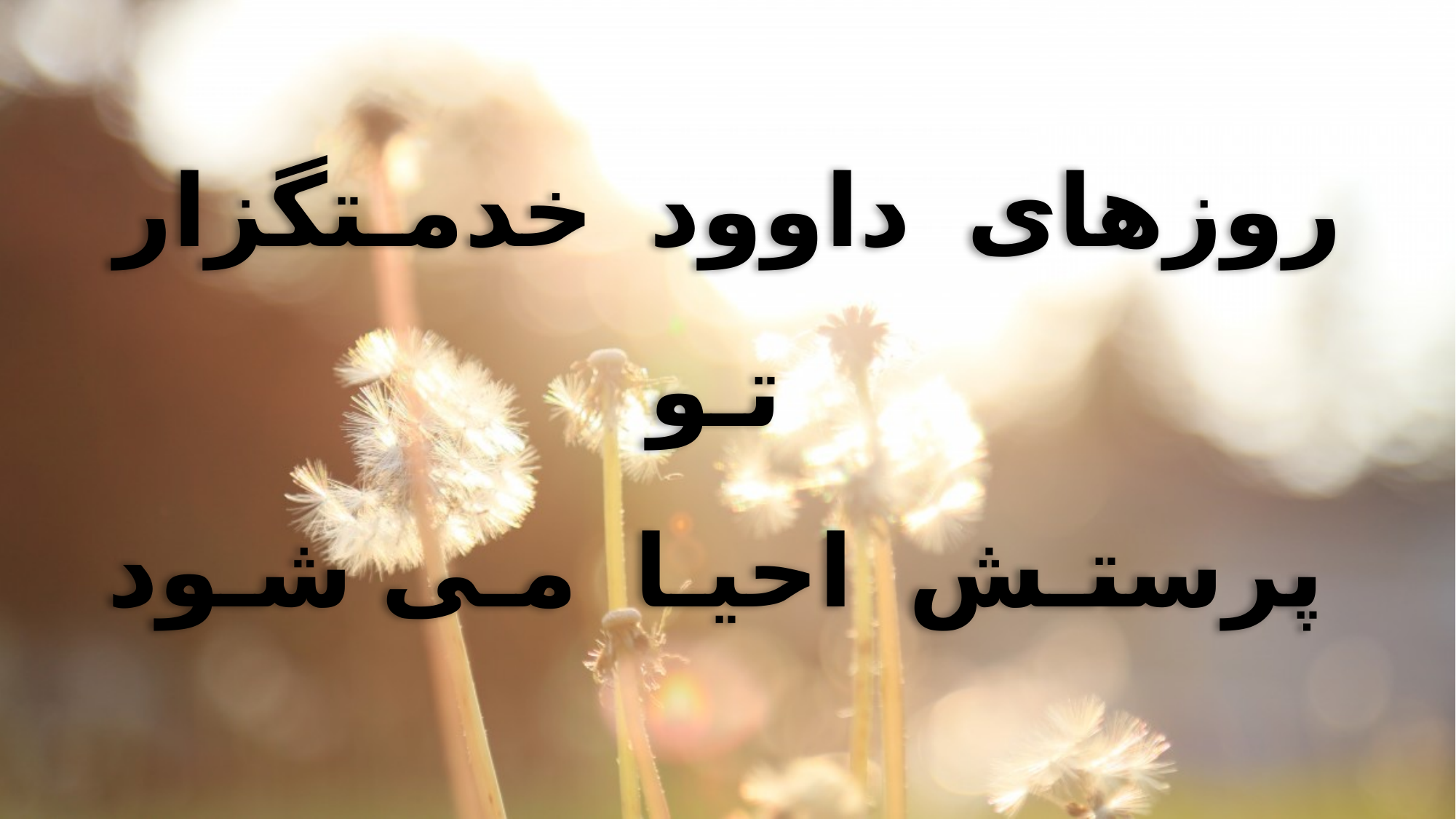

روزهای  داوود  خدمـتگزار  تـو
 پرستـش  احیـا  مـی شـود